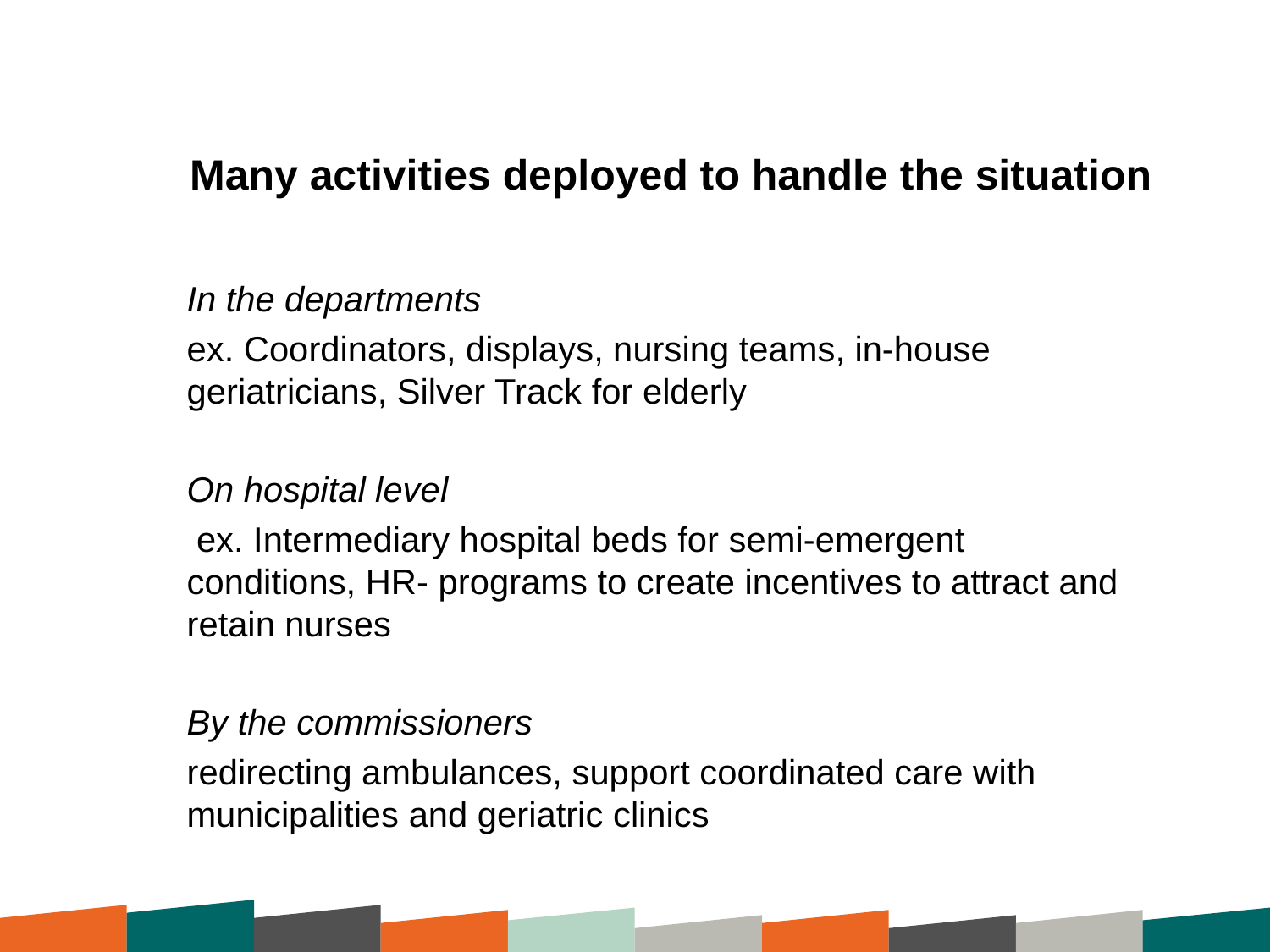

# Many activities deployed to handle the situation

In the departments
ex. Coordinators, displays, nursing teams, in-house geriatricians, Silver Track for elderly

On hospital level
 ex. Intermediary hospital beds for semi-emergent conditions, HR- programs to create incentives to attract and retain nurses

By the commissioners
redirecting ambulances, support coordinated care with municipalities and geriatric clinics